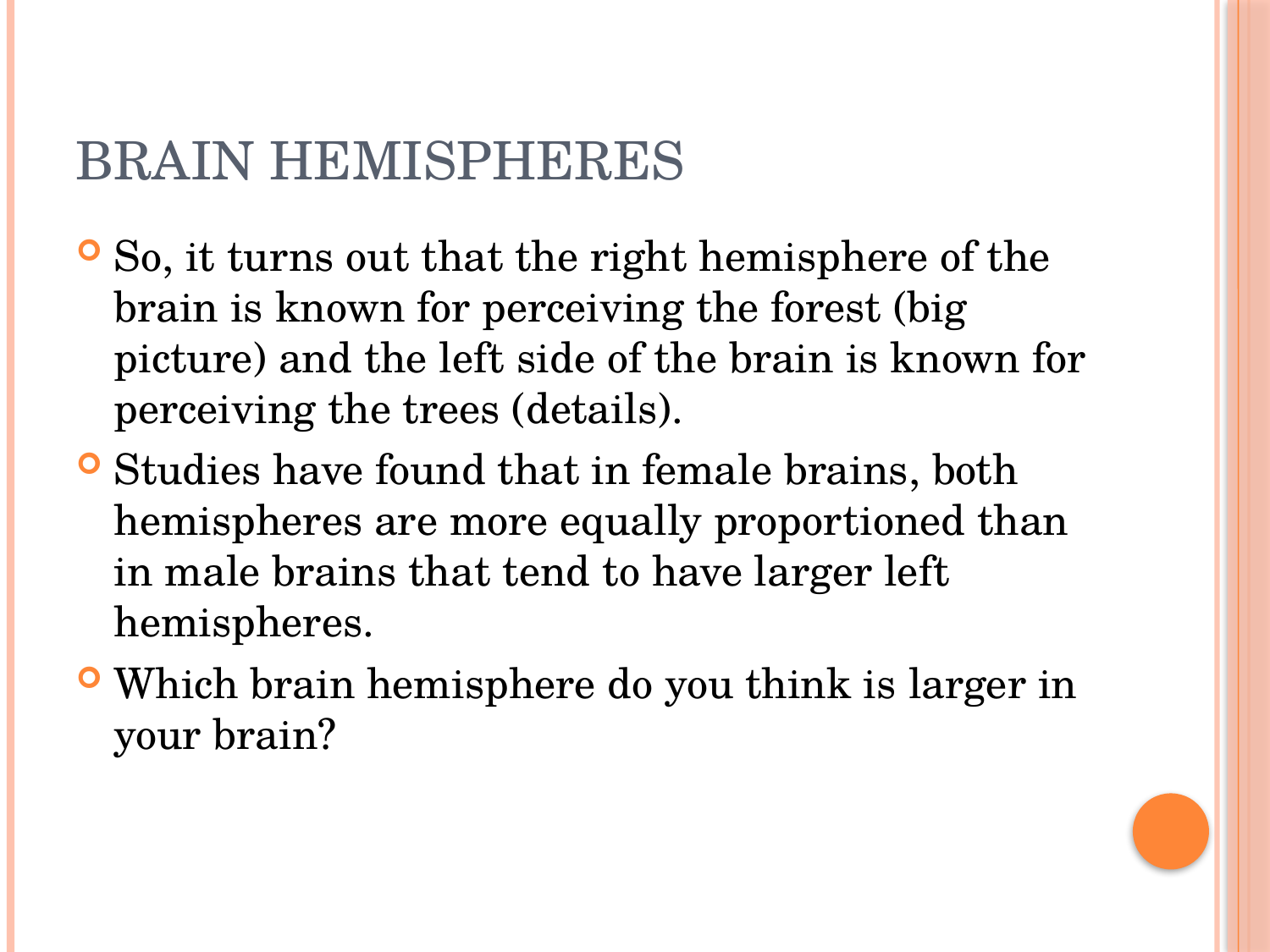

# Brain Hemispheres
So, it turns out that the right hemisphere of the brain is known for perceiving the forest (big picture) and the left side of the brain is known for perceiving the trees (details).
Studies have found that in female brains, both hemispheres are more equally proportioned than in male brains that tend to have larger left hemispheres.
Which brain hemisphere do you think is larger in your brain?